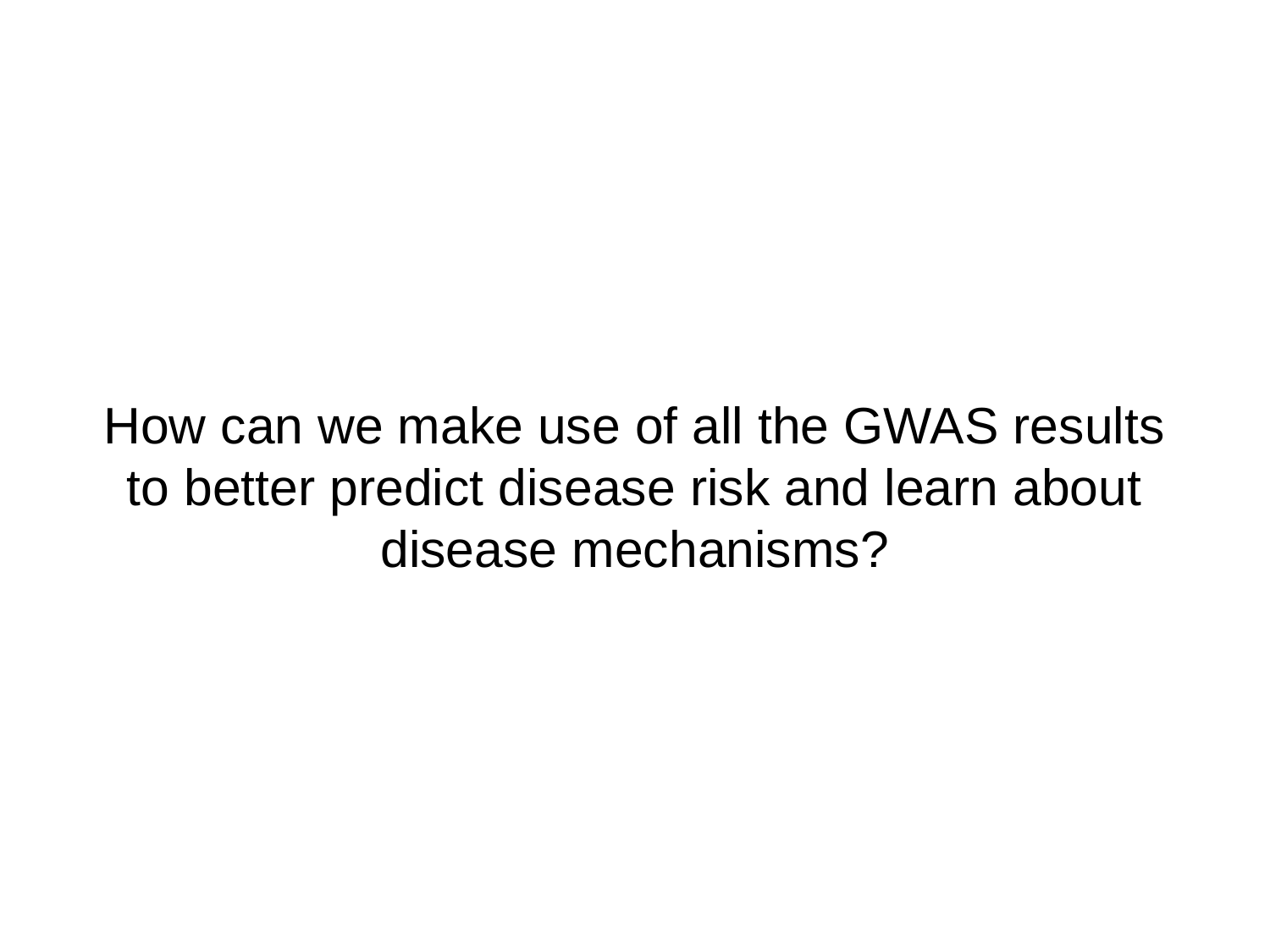

# How can we make use of all the GWAS results to better predict disease risk and learn about disease mechanisms?